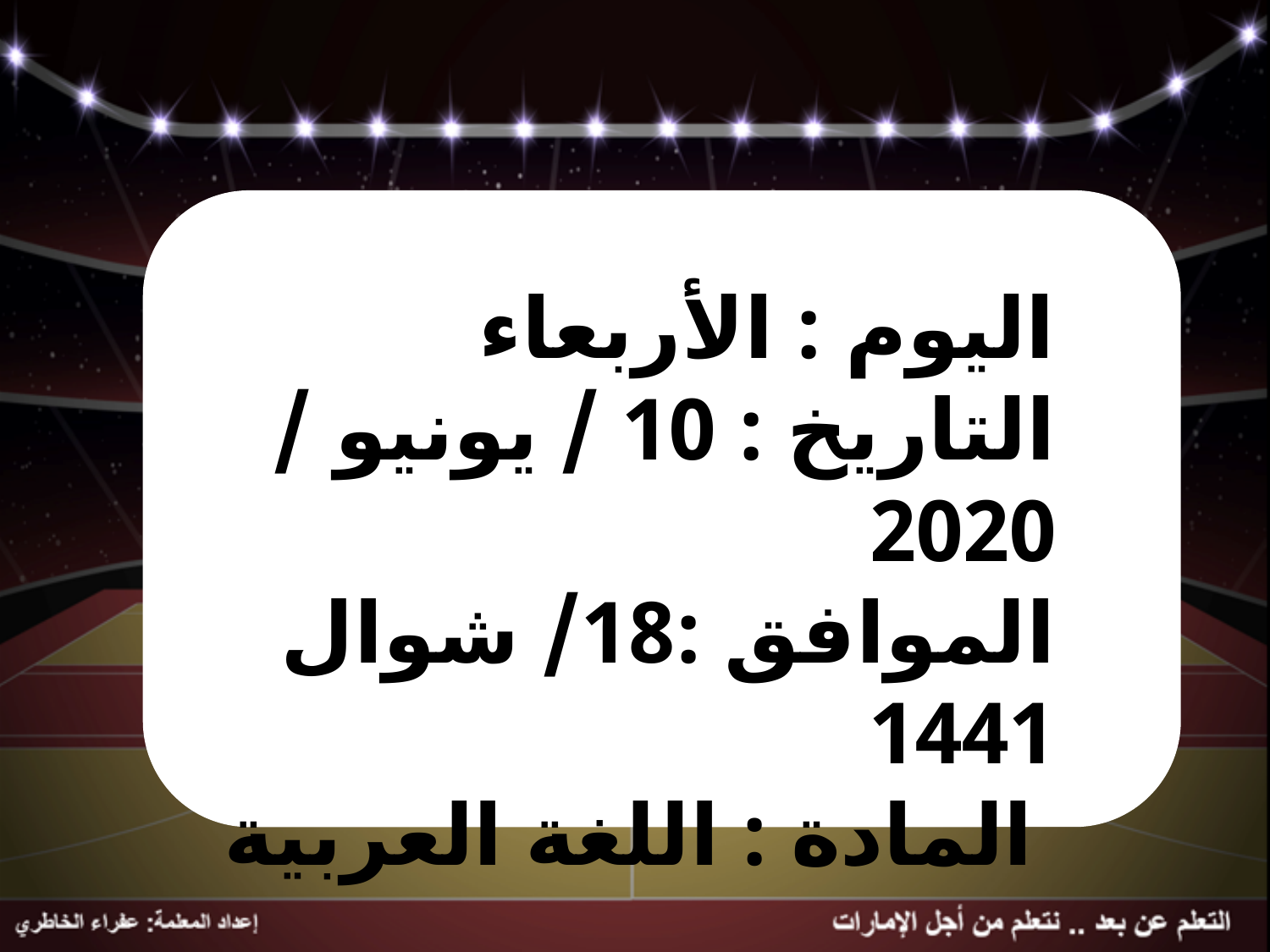

اليوم : الأربعاء
التاريخ : 10 / يونيو / 2020
الموافق :18/ شوال 1441
المادة : اللغة العربية